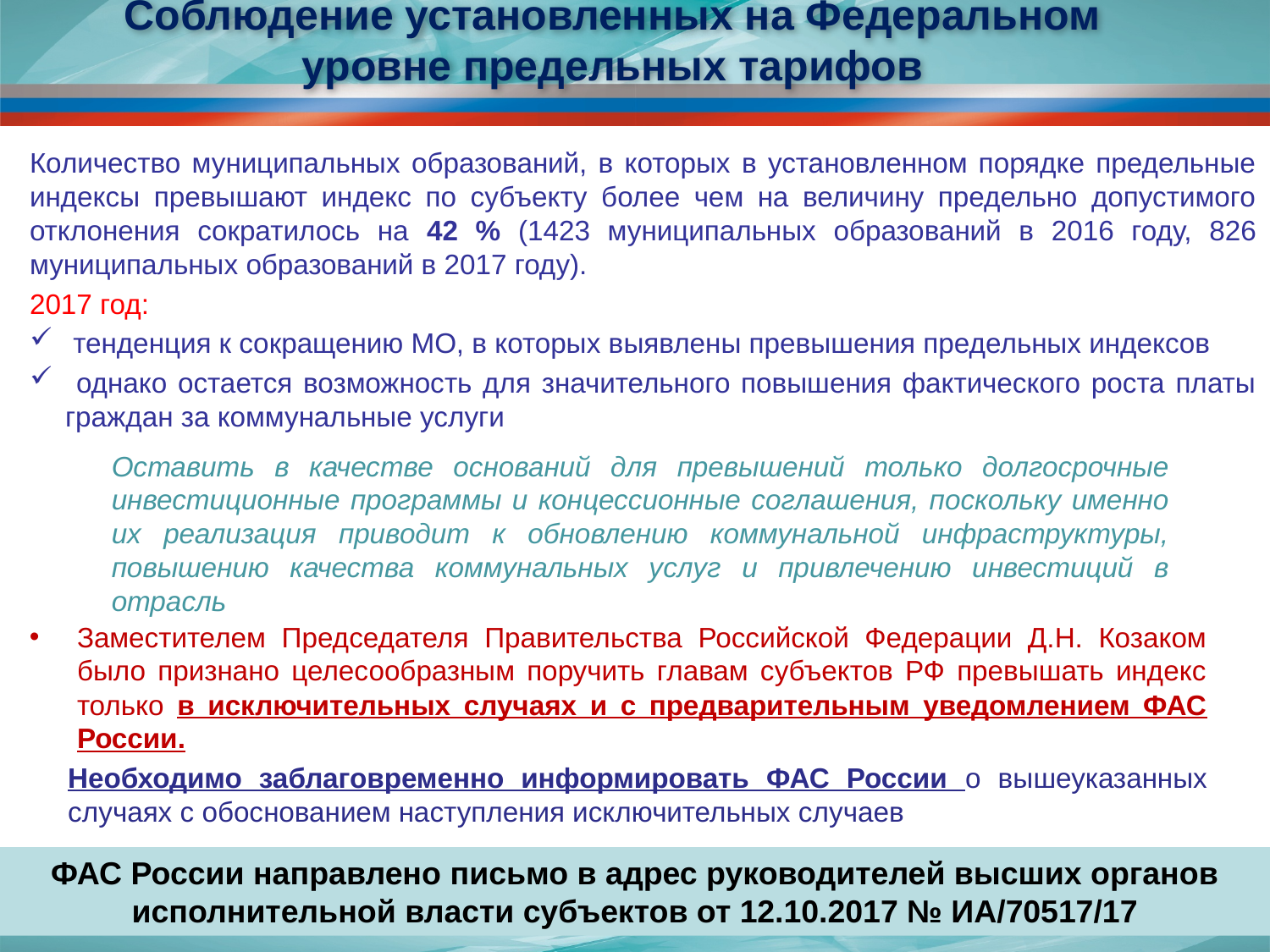

Соблюдение установленных на Федеральном уровне предельных тарифов
Количество муниципальных образований, в которых в установленном порядке предельные индексы превышают индекс по субъекту более чем на величину предельно допустимого отклонения сократилось на 42 % (1423 муниципальных образований в 2016 году, 826 муниципальных образований в 2017 году).
2017 год:
 тенденция к сокращению МО, в которых выявлены превышения предельных индексов
 однако остается возможность для значительного повышения фактического роста платы граждан за коммунальные услуги

Оставить в качестве оснований для превышений только долгосрочные инвестиционные программы и концессионные соглашения, поскольку именно их реализация приводит к обновлению коммунальной инфраструктуры, повышению качества коммунальных услуг и привлечению инвестиций в отрасль
Заместителем Председателя Правительства Российской Федерации Д.Н. Козаком было признано целесообразным поручить главам субъектов РФ превышать индекс только в исключительных случаях и с предварительным уведомлением ФАС России.
Необходимо заблаговременно информировать ФАС России о вышеуказанных случаях с обоснованием наступления исключительных случаев
ФАС России направлено письмо в адрес руководителей высших органов исполнительной власти субъектов от 12.10.2017 № ИА/70517/17
14